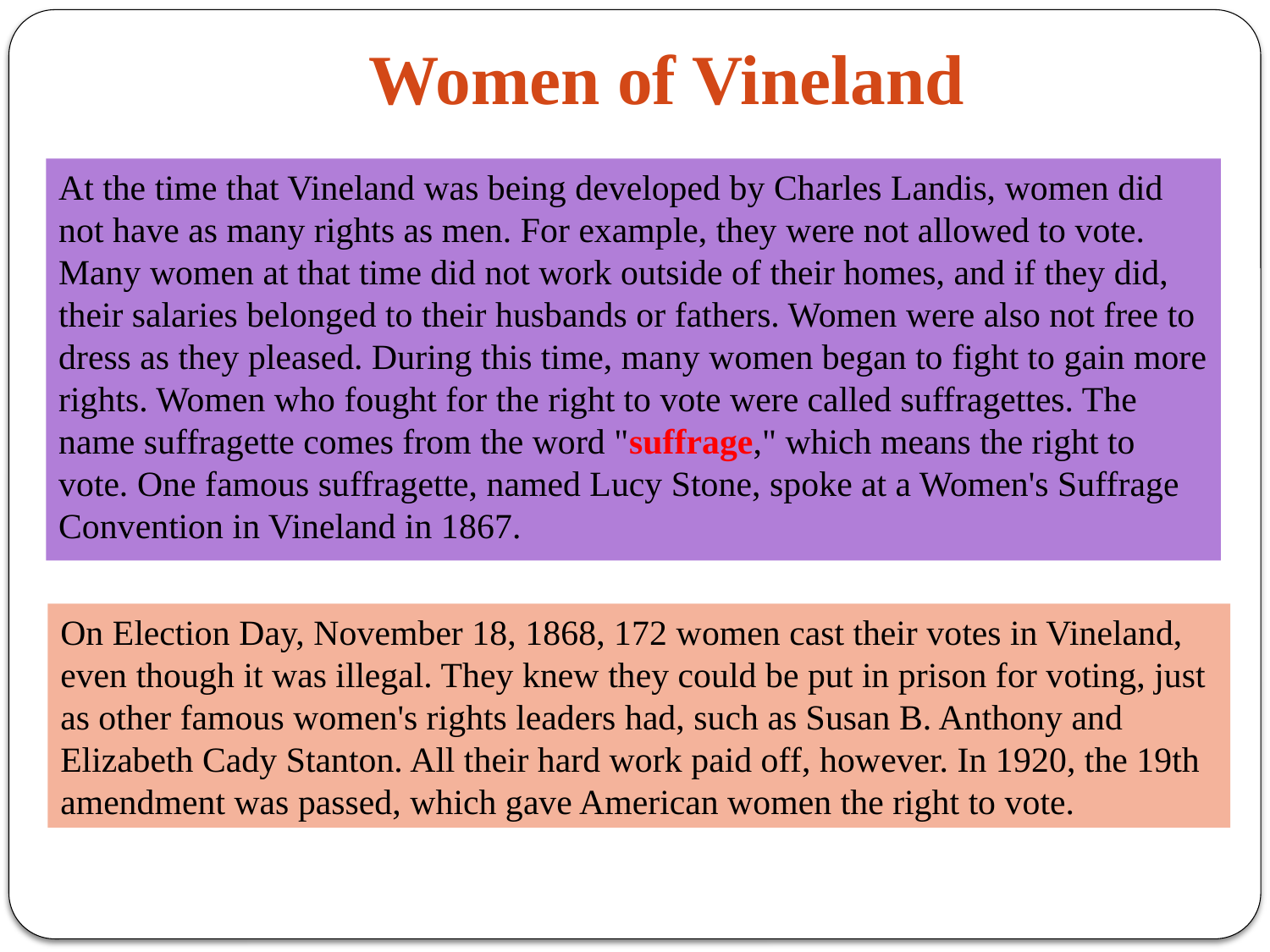

# Women of Vineland
At the time that Vineland was being developed by Charles Landis, women did not have as many rights as men. For example, they were not allowed to vote. Many women at that time did not work outside of their homes, and if they did, their salaries belonged to their husbands or fathers. Women were also not free to dress as they pleased. During this time, many women began to fight to gain more rights. Women who fought for the right to vote were called suffragettes. The name suffragette comes from the word "suffrage," which means the right to vote. One famous suffragette, named Lucy Stone, spoke at a Women's Suffrage Convention in Vineland in 1867.
On Election Day, November 18, 1868, 172 women cast their votes in Vineland, even though it was illegal. They knew they could be put in prison for voting, just as other famous women's rights leaders had, such as Susan B. Anthony and Elizabeth Cady Stanton. All their hard work paid off, however. In 1920, the 19th amendment was passed, which gave American women the right to vote.